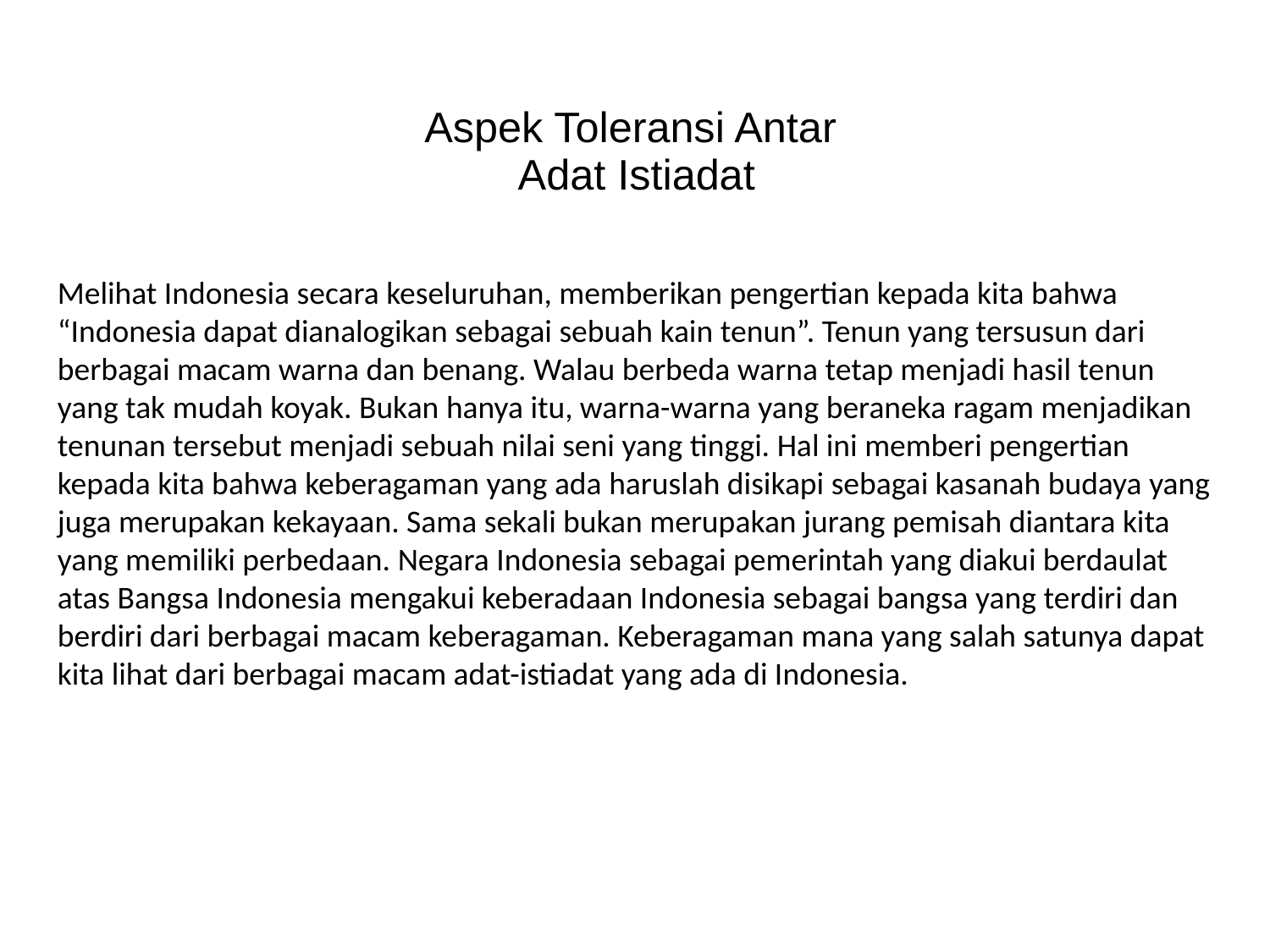

# Aspek Toleransi Antar Adat Istiadat
Melihat Indonesia secara keseluruhan, memberikan pengertian kepada kita bahwa “Indonesia dapat dianalogikan sebagai sebuah kain tenun”. Tenun yang tersusun dari berbagai macam warna dan benang. Walau berbeda warna tetap menjadi hasil tenun yang tak mudah koyak. Bukan hanya itu, warna-warna yang beraneka ragam menjadikan tenunan tersebut menjadi sebuah nilai seni yang tinggi. Hal ini memberi pengertian kepada kita bahwa keberagaman yang ada haruslah disikapi sebagai kasanah budaya yang juga merupakan kekayaan. Sama sekali bukan merupakan jurang pemisah diantara kita yang memiliki perbedaan. Negara Indonesia sebagai pemerintah yang diakui berdaulat atas Bangsa Indonesia mengakui keberadaan Indonesia sebagai bangsa yang terdiri dan berdiri dari berbagai macam keberagaman. Keberagaman mana yang salah satunya dapat kita lihat dari berbagai macam adat-istiadat yang ada di Indonesia.